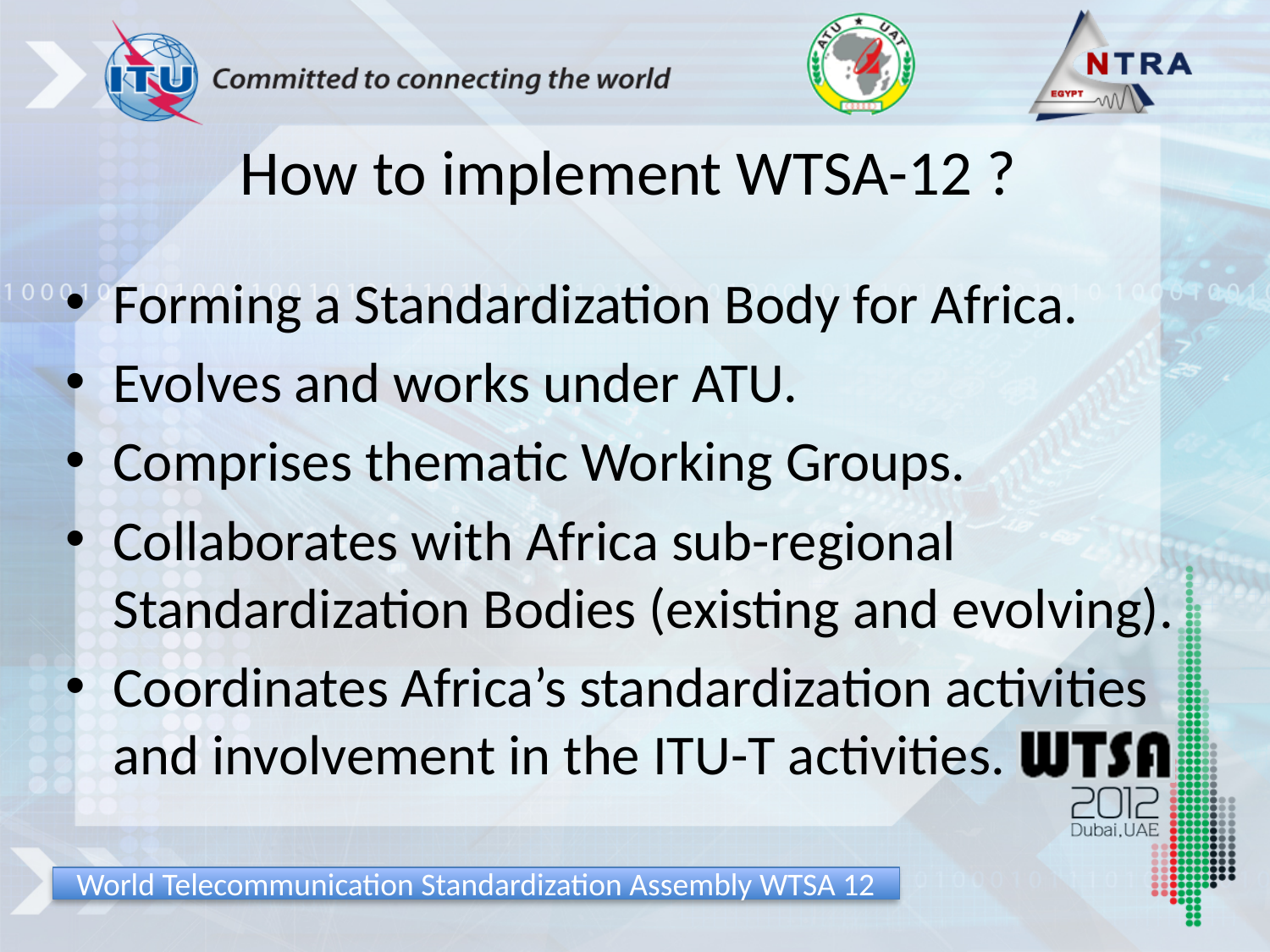

# How to implement WTSA-12 ?
Forming a Standardization Body for Africa.
Evolves and works under ATU.
Comprises thematic Working Groups.
Collaborates with Africa sub-regional Standardization Bodies (existing and evolving).
Coordinates Africa’s standardization activities and involvement in the ITU-T activities.